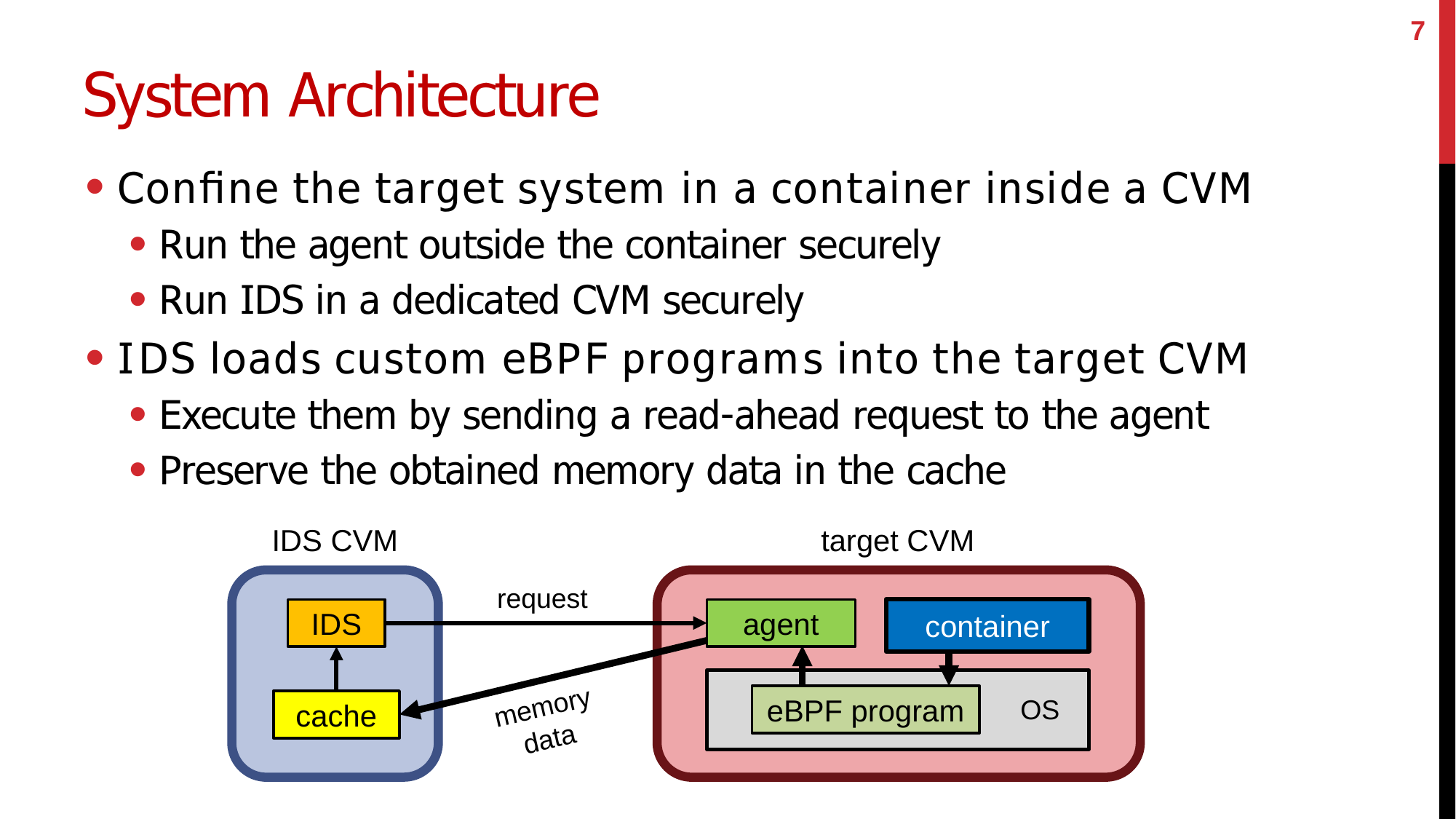

7
# System Architecture
Confine the target system in a container inside a CVM
Run the agent outside the container securely
Run IDS in a dedicated CVM securely
IDS loads custom eBPF programs into the target CVM
Execute them by sending a read-ahead request to the agent
Preserve the obtained memory data in the cache
IDS CVM
target CVM

request
IDS
agent
container

memory
data
eBPF program
OS
cache